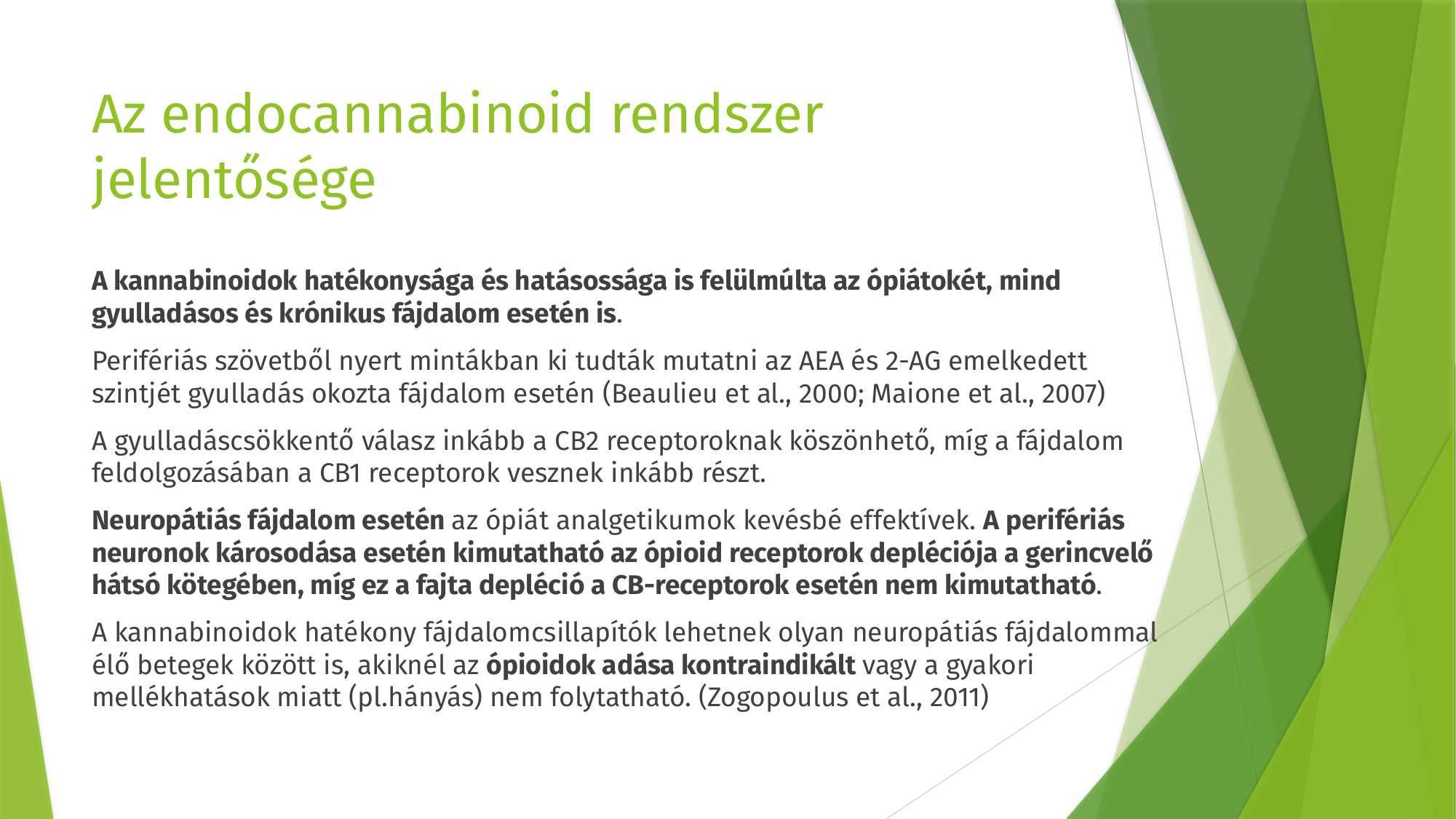

# Az endocannabinoid rendszer jelentősége
A kannabinoidok hatékonysága és hatásossága is felülmúlta az ópiátokét, mind gyulladásos és krónikus fájdalom esetén is.
Perifériás szövetből nyert mintákban ki tudták mutatni az AEA és 2-AG emelkedett szintjét gyulladás okozta fájdalom esetén (Beaulieu et al., 2000; Maione et al., 2007)
A gyulladáscsökkentő válasz inkább a CB2 receptoroknak köszönhető, míg a fájdalom feldolgozásában a CB1 receptorok vesznek inkább részt.
Neuropátiás fájdalom esetén az ópiát analgetikumok kevésbé effektívek. A perifériás neuronok károsodása esetén kimutatható az ópioid receptorok depléciója a gerincvelő hátsó kötegében, míg ez a fajta depléció a CB-receptorok esetén nem kimutatható.
A kannabinoidok hatékony fájdalomcsillapítók lehetnek olyan neuropátiás fájdalommal élő betegek között is, akiknél az ópioidok adása kontraindikált vagy a gyakori mellékhatások miatt (pl.hányás) nem folytatható. (Zogopoulus et al., 2011)